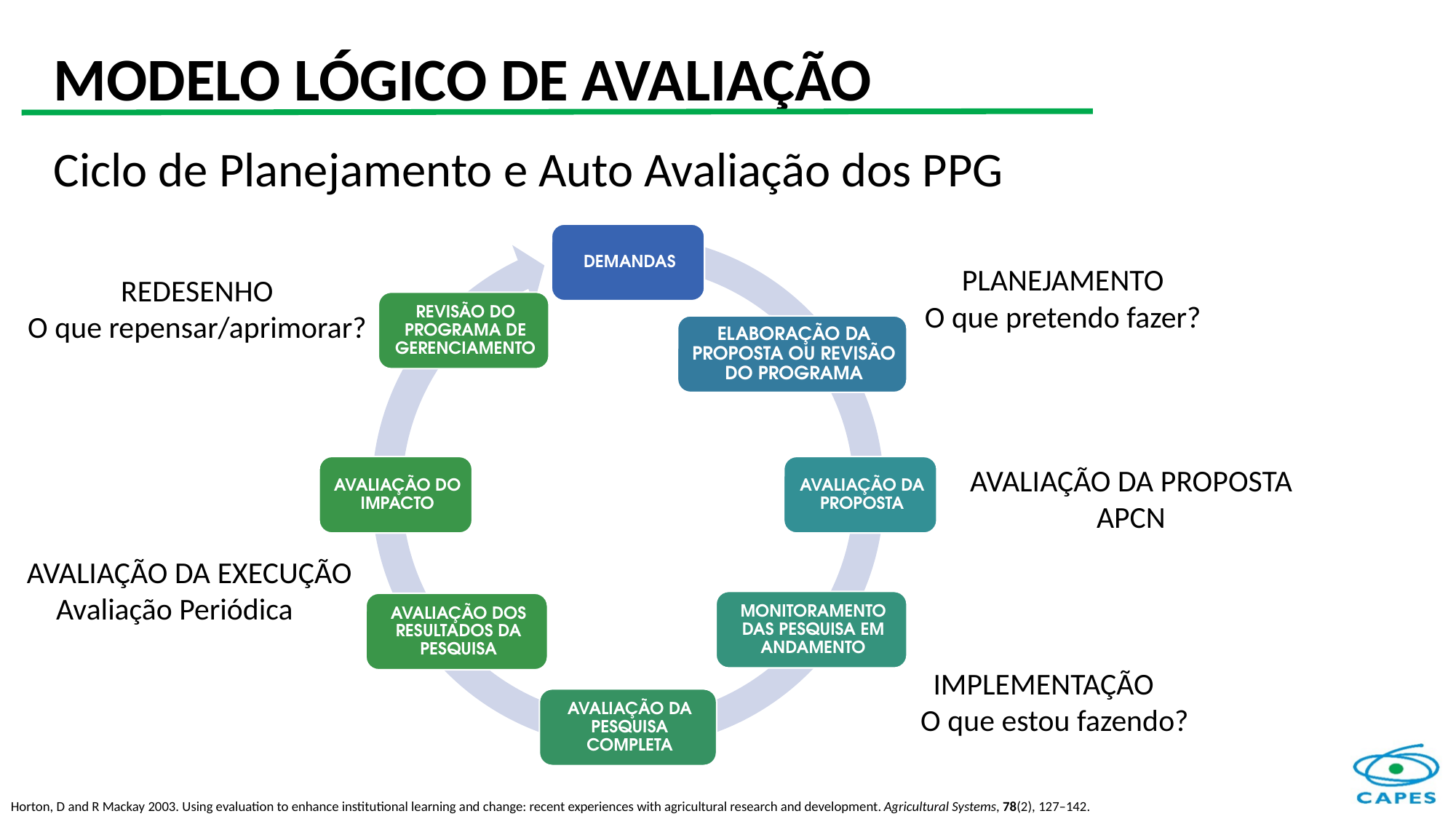

MODELO LÓGICO DE AVALIAÇÃO
Ciclo de Planejamento e Auto Avaliação dos PPG
DEMANDAS
ELABORAÇÃO DA PROPOSTA OU REVISÃO DO PROGRAMA
AVALIAÇÃO DA PROPOSTA
MONITORAMENTO DAS PESQUISA EM ANDAMENTO
AVALIAÇÃO DA PESQUISA COMPLETA
AVALIAÇÃO DOS RESULTADOS DA PESQUISA
AVALIAÇÃO DO IMPACTO
REVISÃO DO PROGRAMA DE GERENCIAMENTO
PLANEJAMENTO
O que pretendo fazer?
REDESENHO
O que repensar/aprimorar?
AVALIAÇÃO DA PROPOSTA
APCN
AVALIAÇÃO DA EXECUÇÃO
Avaliação Periódica
IMPLEMENTAÇÃO
O que estou fazendo?
Horton, D and R Mackay 2003. Using evaluation to enhance institutional learning and change: recent experiences with agricultural research and development. Agricultural Systems, 78(2), 127–142.